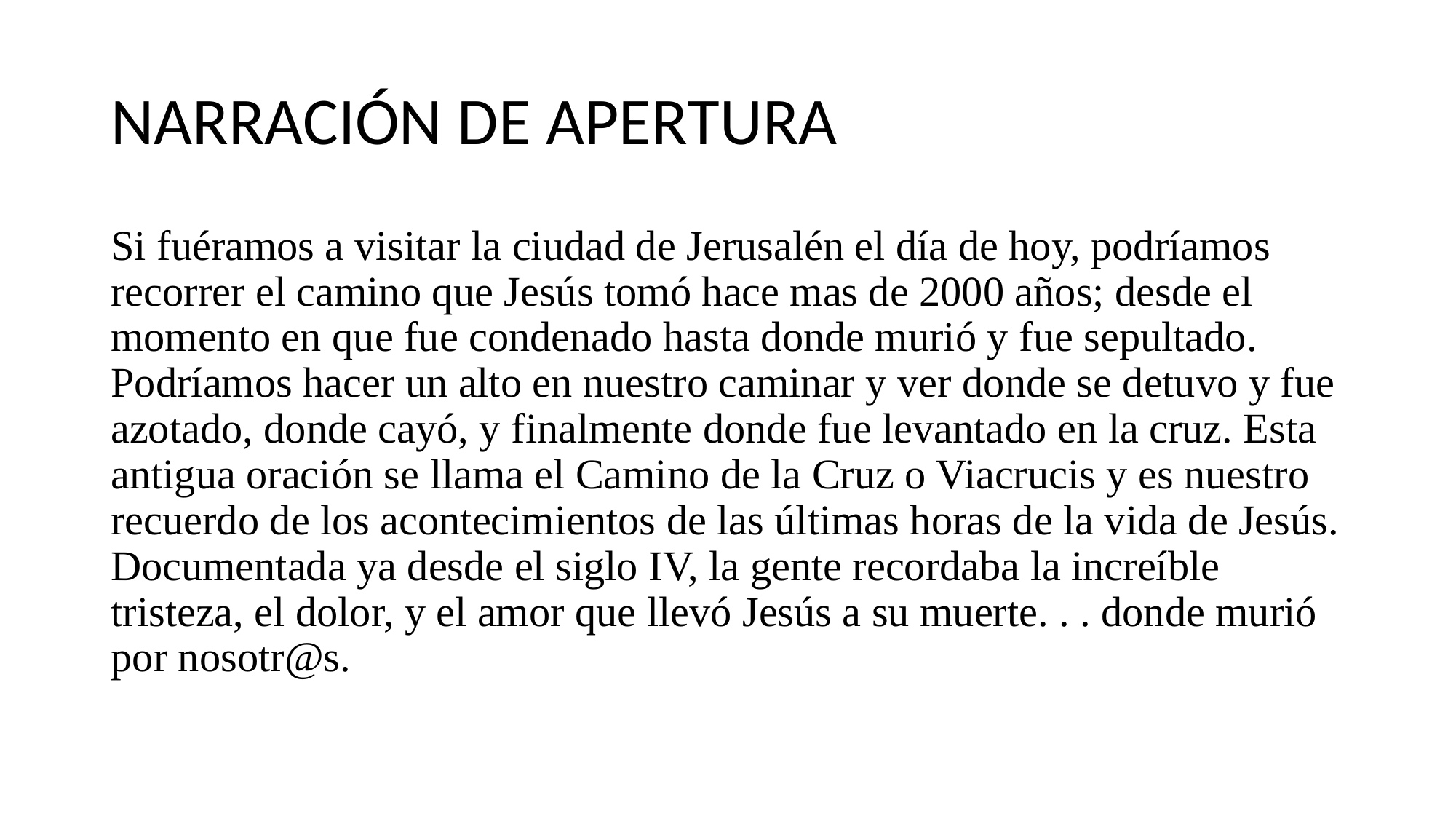

# NARRACIÓN DE APERTURA
Si fuéramos a visitar la ciudad de Jerusalén el día de hoy, podríamos recorrer el camino que Jesús tomó hace mas de 2000 años; desde el momento en que fue condenado hasta donde murió y fue sepultado. Podríamos hacer un alto en nuestro caminar y ver donde se detuvo y fue azotado, donde cayó, y finalmente donde fue levantado en la cruz. Esta antigua oración se llama el Camino de la Cruz o Viacrucis y es nuestro recuerdo de los acontecimientos de las últimas horas de la vida de Jesús. Documentada ya desde el siglo IV, la gente recordaba la increíble tristeza, el dolor, y el amor que llevó Jesús a su muerte. . . donde murió por nosotr@s.